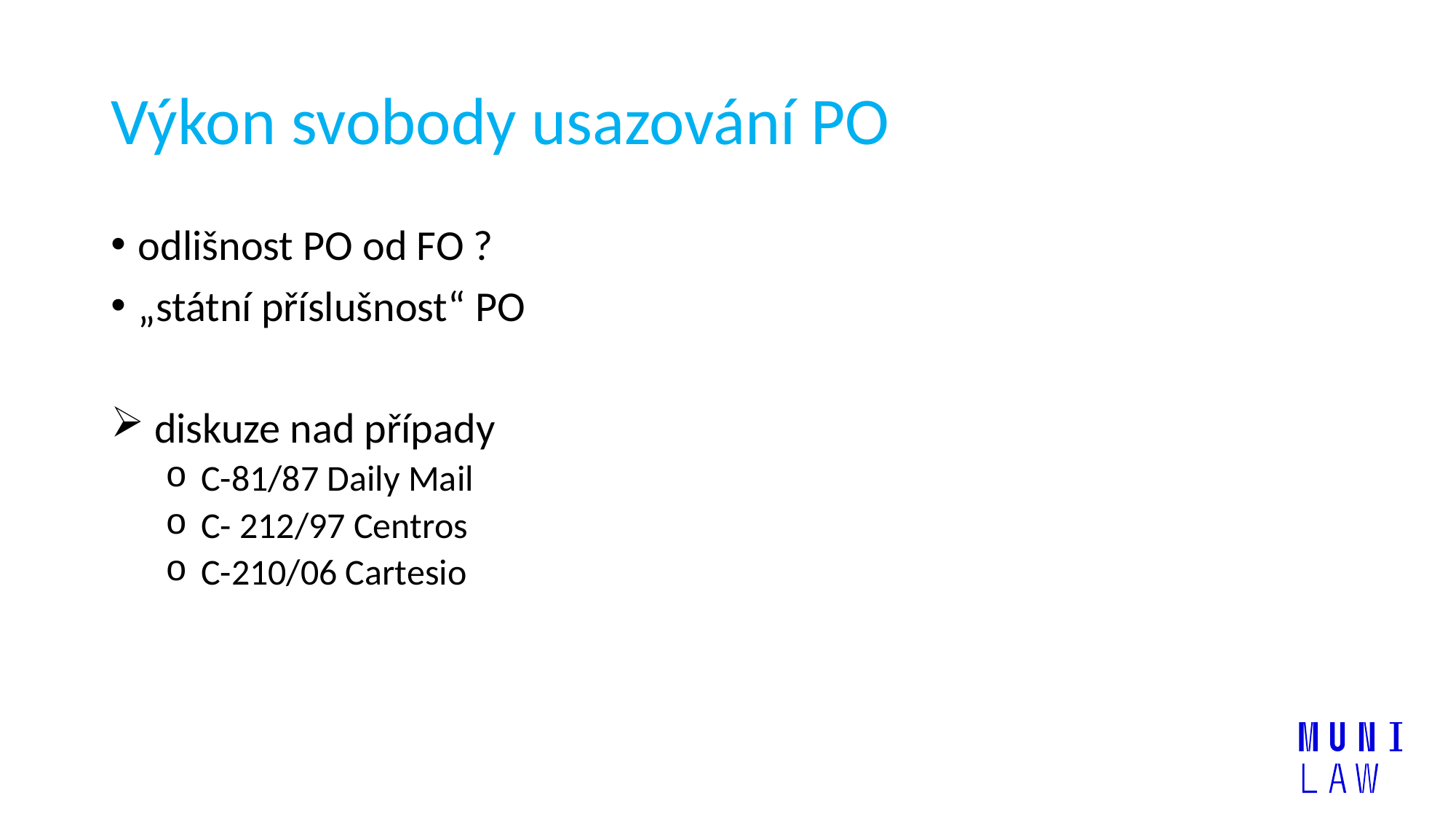

# Výkon svobody usazování PO
odlišnost PO od FO ?
„státní příslušnost“ PO

 diskuze nad případy
 C-81/87 Daily Mail
 C- 212/97 Centros
 C-210/06 Cartesio